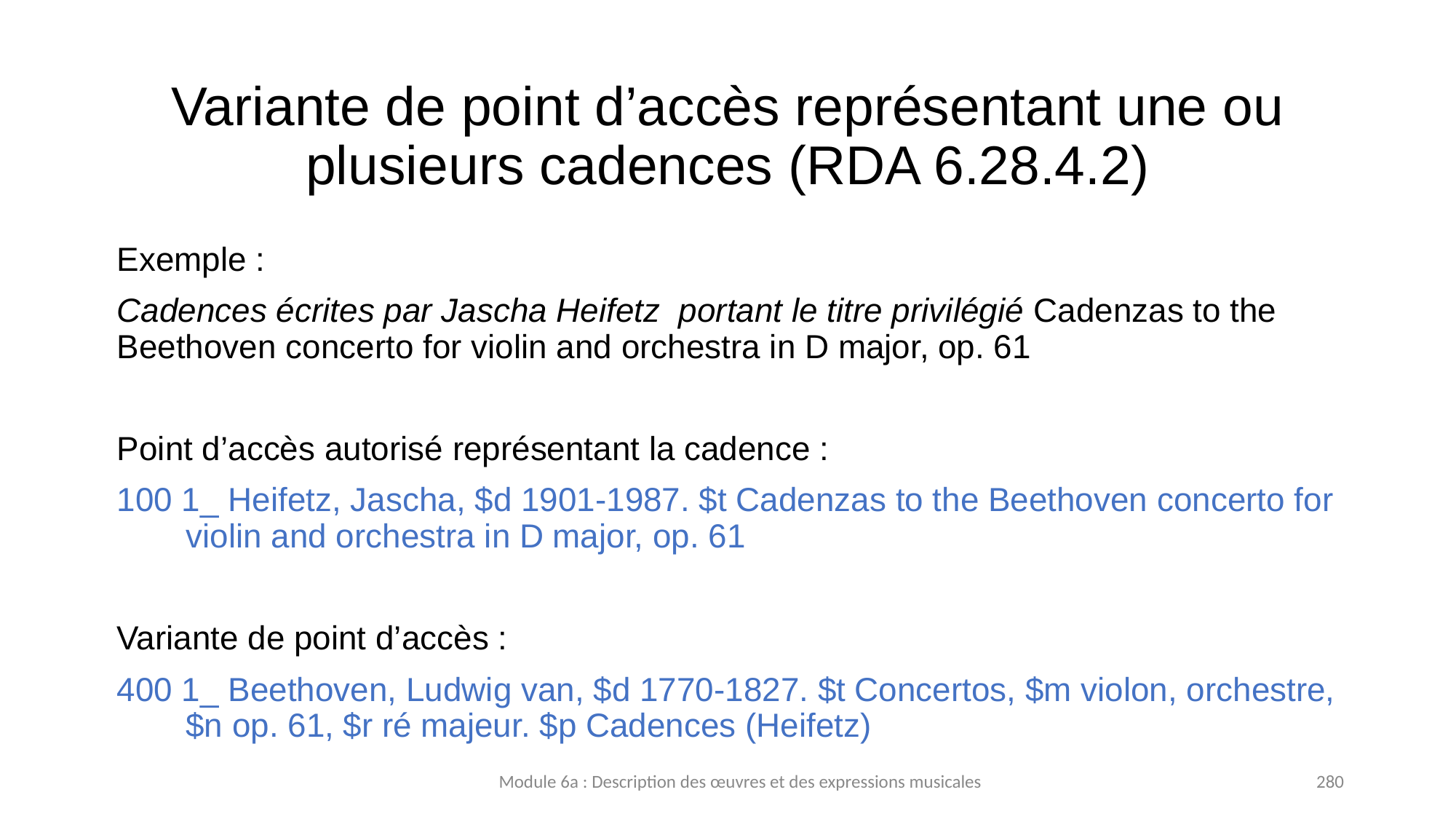

# Variante de point d’accès représentant une ou plusieurs cadences (RDA 6.28.4.2)
Exemple :
Cadences écrites par Jascha Heifetz  portant le titre privilégié Cadenzas to the Beethoven concerto for violin and orchestra in D major, op. 61

Point d’accès autorisé représentant la cadence :
100 1_ Heifetz, Jascha, $d 1901-1987. $t Cadenzas to the Beethoven concerto for violin and orchestra in D major, op. 61

Variante de point d’accès :
400 1_ Beethoven, Ludwig van, $d 1770-1827. $t Concertos, $m violon, orchestre, $n op. 61, $r ré majeur. $p Cadences (Heifetz)
Module 6a : Description des œuvres et des expressions musicales
280